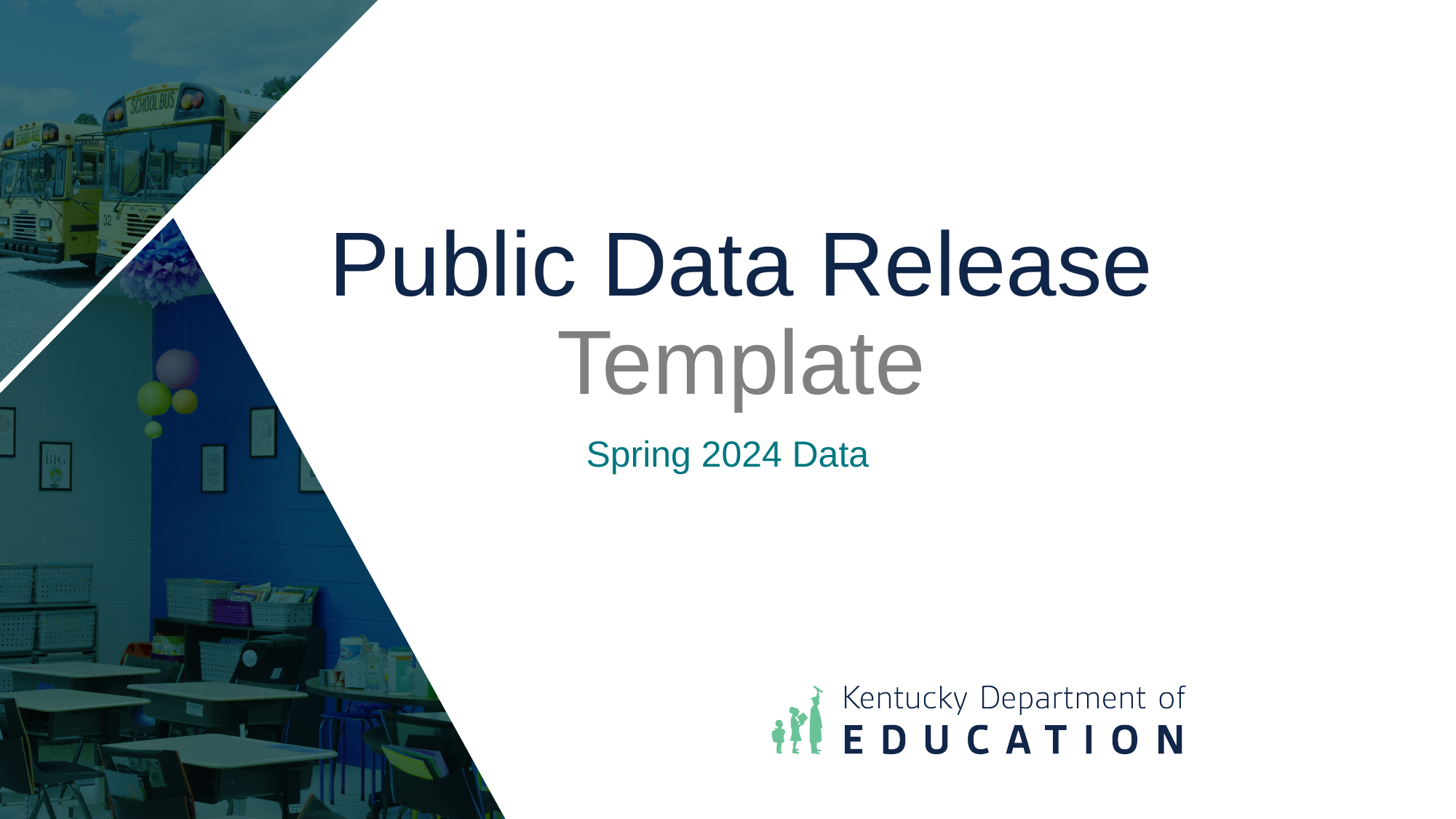

# Public Data Release Template
Spring 2024 Data